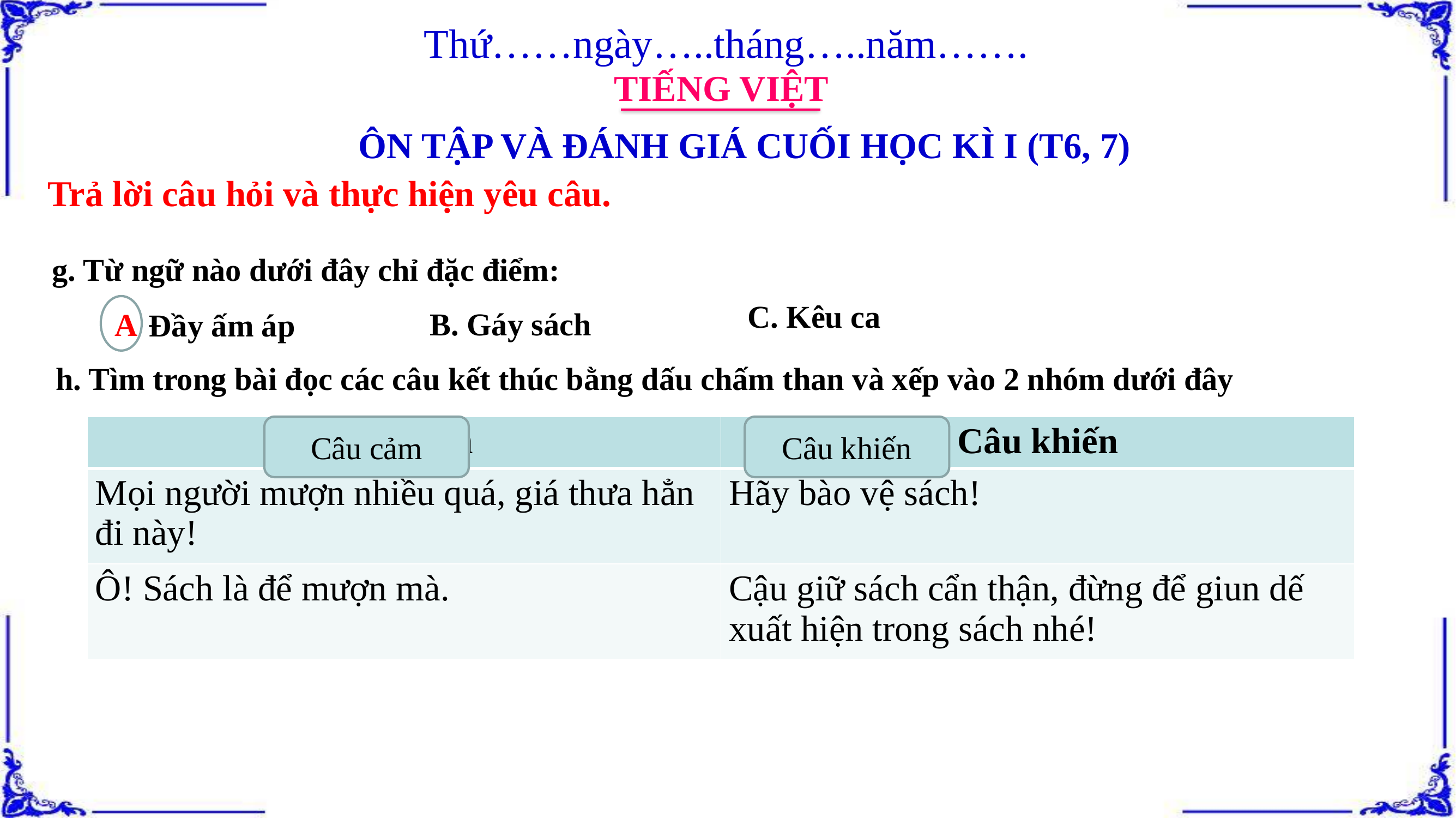

Thứ……ngày…..tháng…..năm…….
TIẾNG VIỆT
ÔN TẬP VÀ ĐÁNH GIÁ CUỐI HỌC KÌ I (T6, 7)
Trả lời câu hỏi và thực hiện yêu câu.
g. Từ ngữ nào dưới đây chỉ đặc điểm:
C. Kêu ca
A
B. Gáy sách
A. Đầy ấm áp
h. Tìm trong bài đọc các câu kết thúc bằng dấu chấm than và xếp vào 2 nhóm dưới đây
| Câu cảm | Câu khiến |
| --- | --- |
| Mọi người mượn nhiều quá, giá thưa hẳn đi này! | Hãy bào vệ sách! |
| Ô! Sách là để mượn mà. | Cậu giữ sách cẩn thận, đừng để giun dế xuất hiện trong sách nhé! |
Câu cảm
Câu khiến